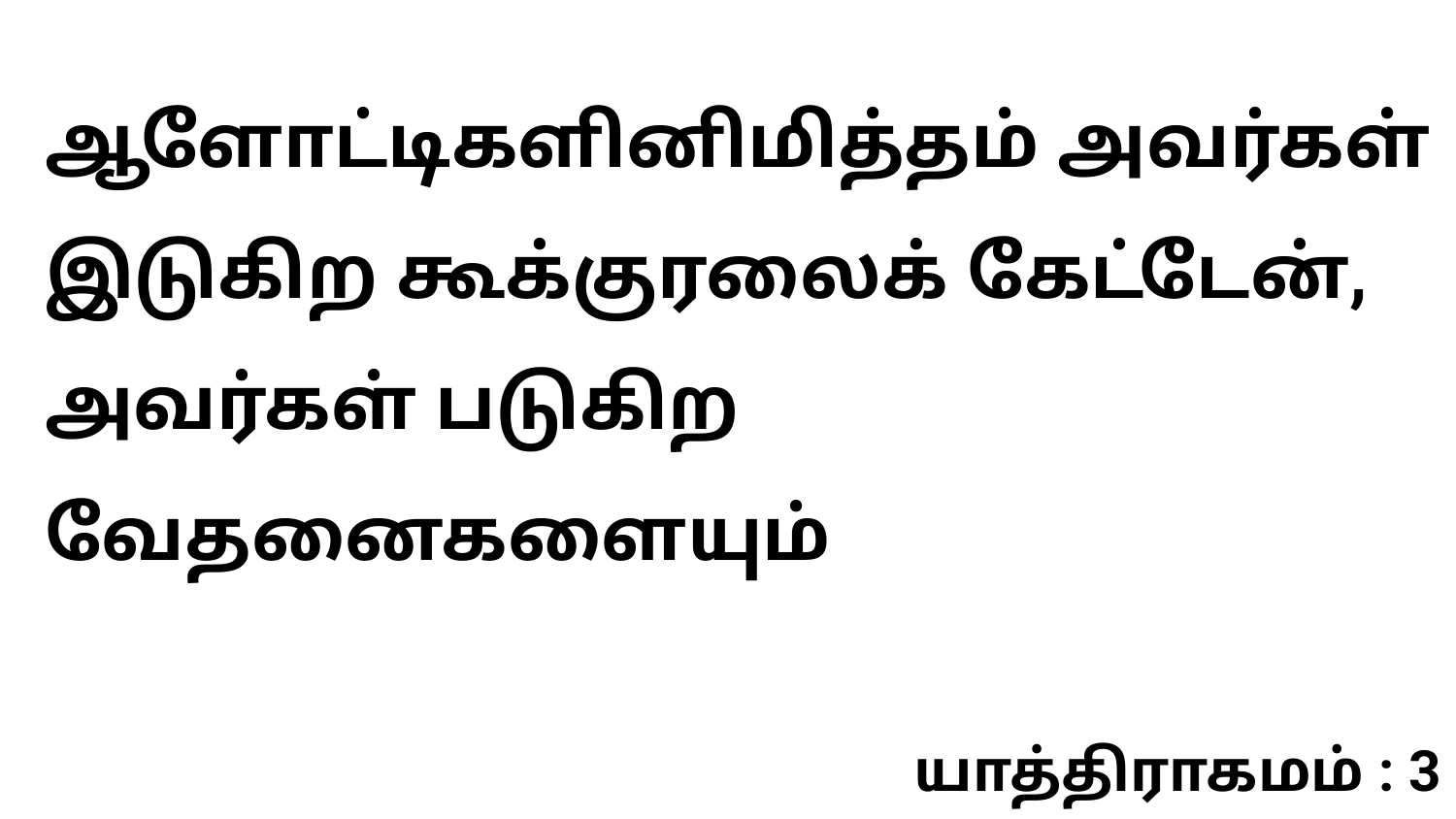

ஆளோட்டிகளினிமித்தம் அவர்கள் இடுகிற கூக்குரலைக் கேட்டேன், அவர்கள் படுகிற வேதனைகளையும்
யாத்திராகமம் : 3